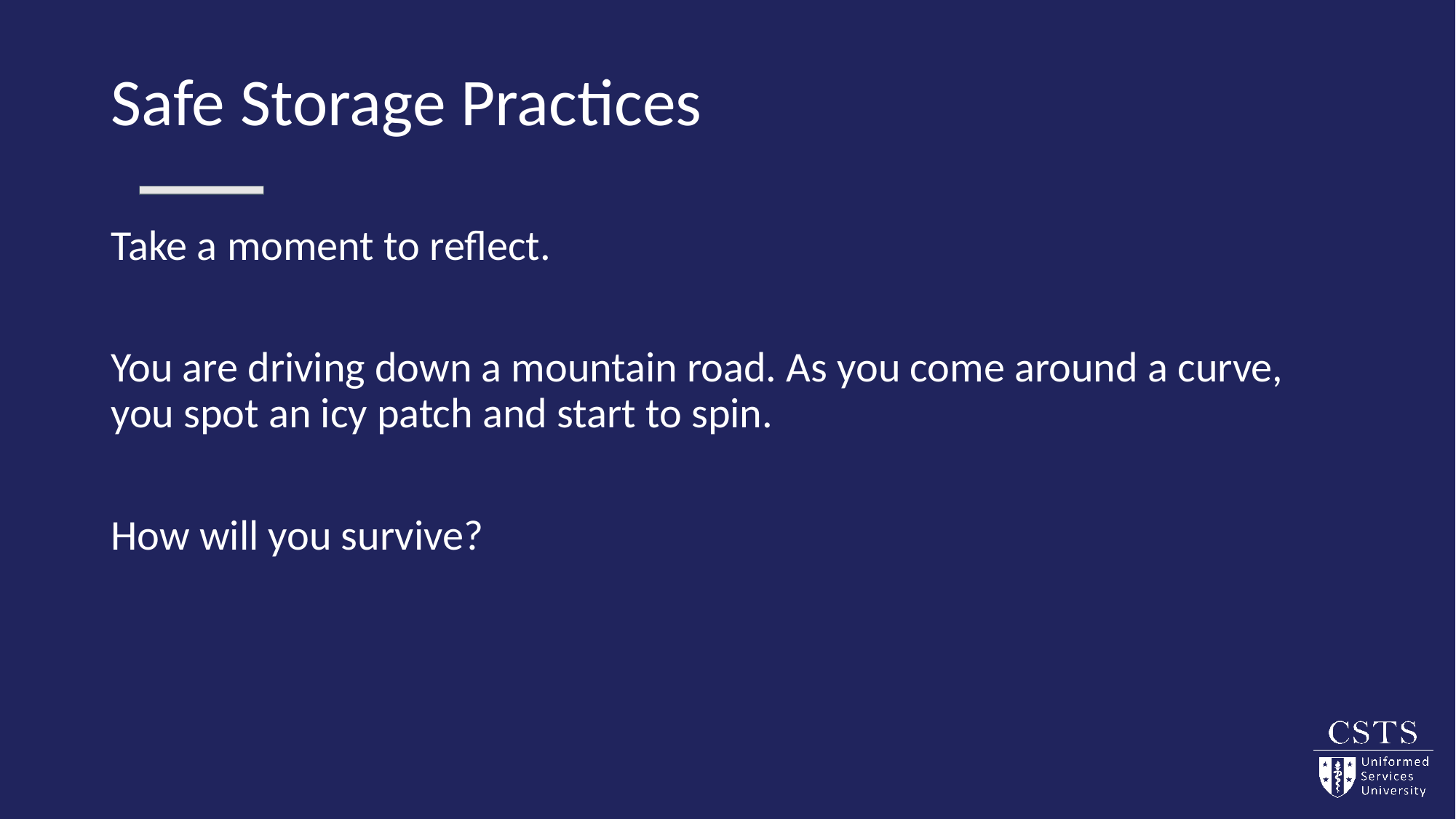

# Safe Storage Practices
Take a moment to reflect.

You are driving down a mountain road. As you come around a curve, you spot an icy patch and start to spin.

How will you survive?